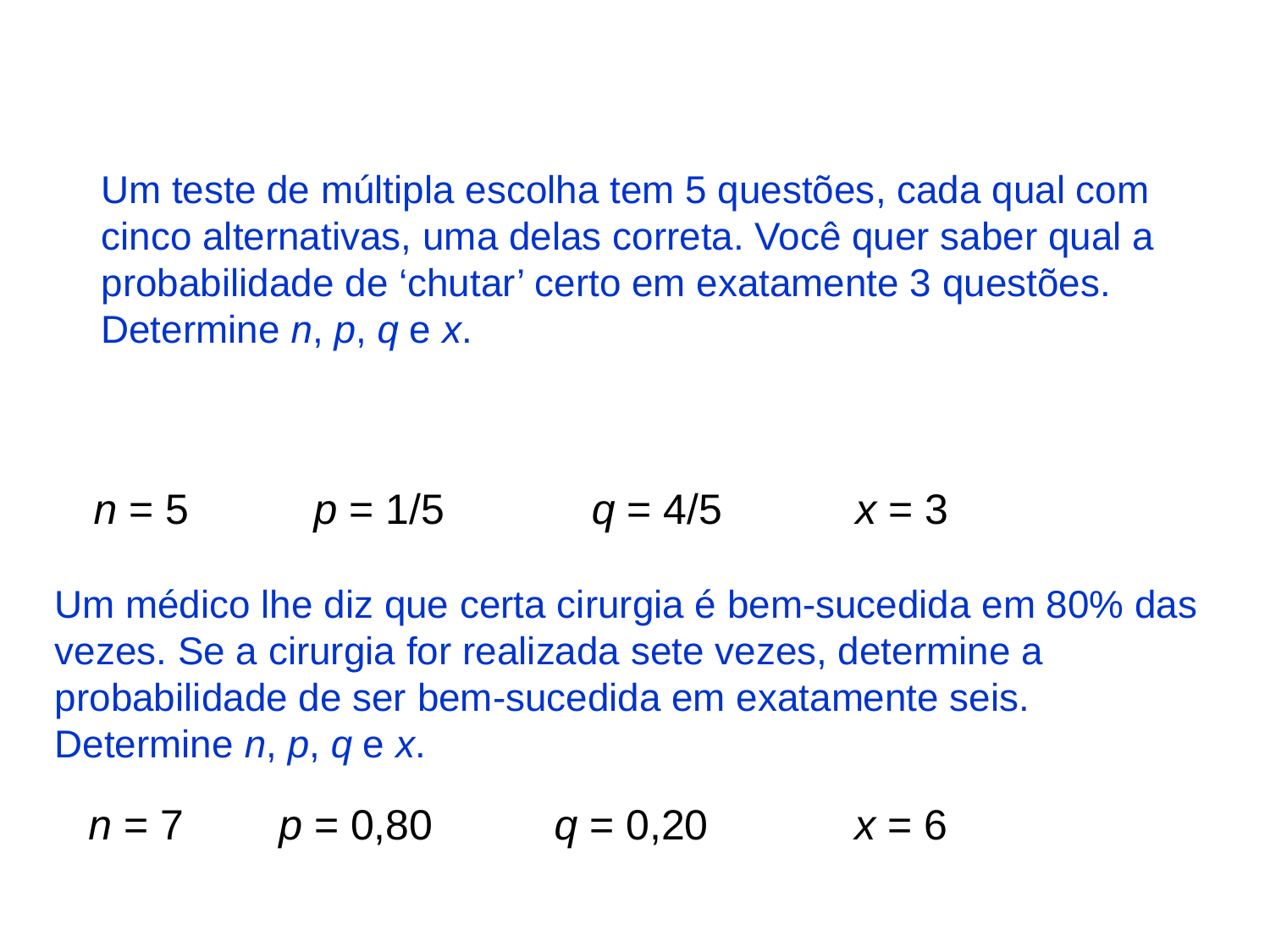

Um teste de múltipla escolha tem 5 questões, cada qual com cinco alternativas, uma delas correta. Você quer saber qual a probabilidade de ‘chutar’ certo em exatamente 3 questões.
Determine n, p, q e x.
n = 5
p = 1/5
q = 4/5
x = 3
Um médico lhe diz que certa cirurgia é bem-sucedida em 80% das vezes. Se a cirurgia for realizada sete vezes, determine a probabilidade de ser bem-sucedida em exatamente seis. Determine n, p, q e x.

q = 0,20
n = 7
p = 0,80
x = 6